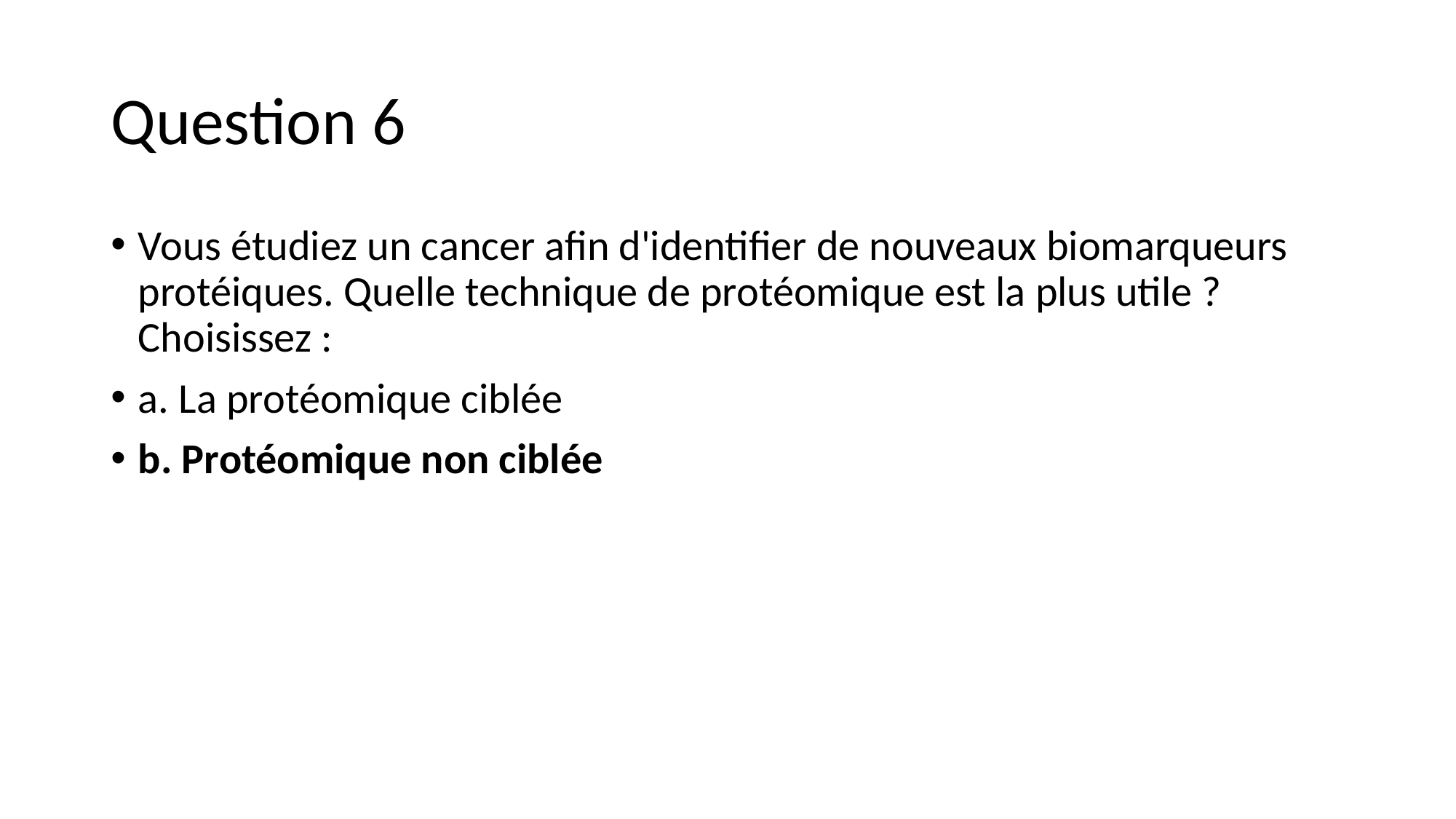

# Question 6
Vous étudiez un cancer afin d'identifier de nouveaux biomarqueurs protéiques. Quelle technique de protéomique est la plus utile ?Choisissez :
a. La protéomique ciblée
b. Protéomique non ciblée